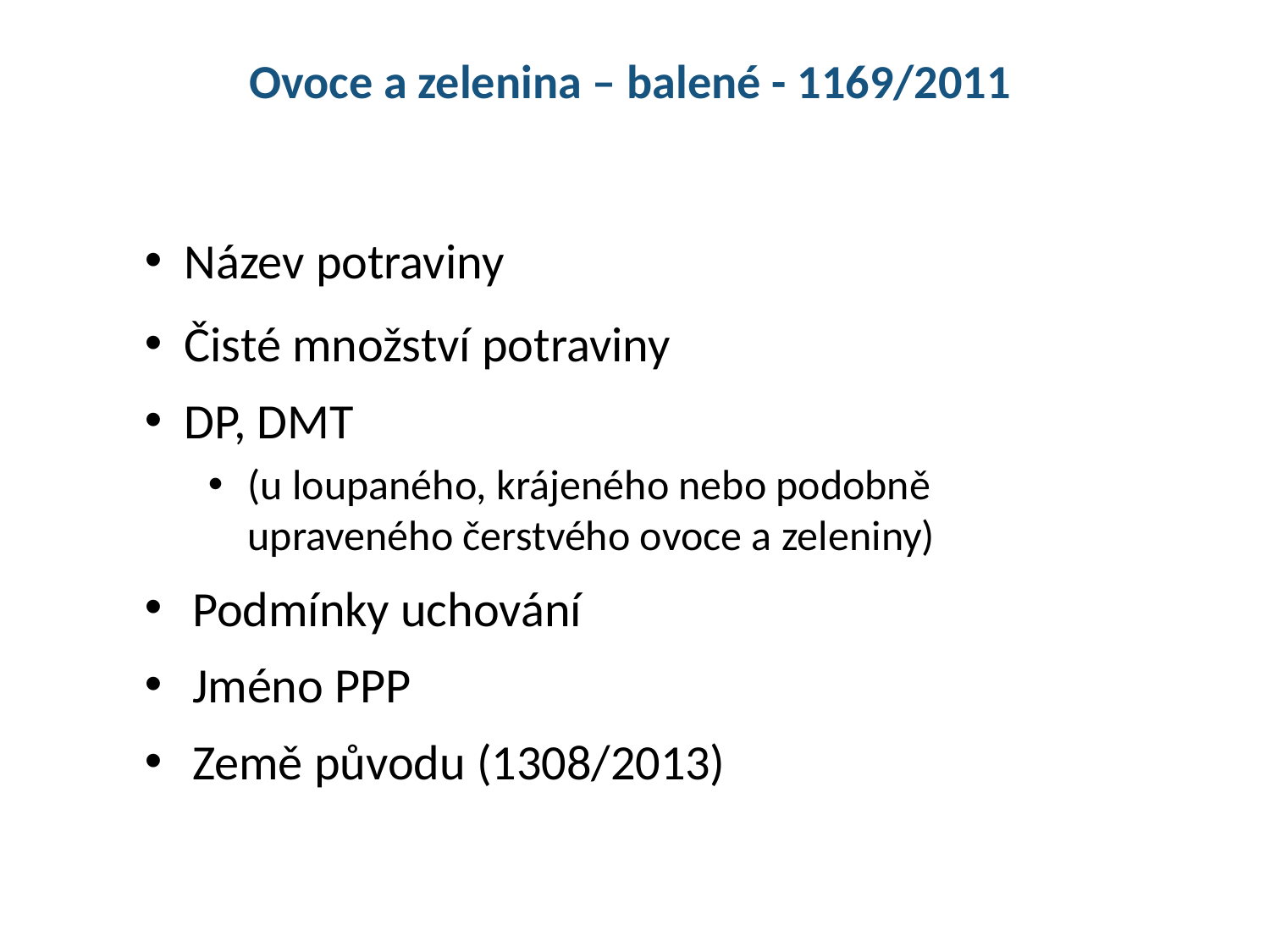

Ovoce a zelenina – balené - 1169/2011
Název potraviny
Čisté množství potraviny
DP, DMT
(u loupaného, krájeného nebo podobně upraveného čerstvého ovoce a zeleniny)
Podmínky uchování
Jméno PPP
Země původu (1308/2013)